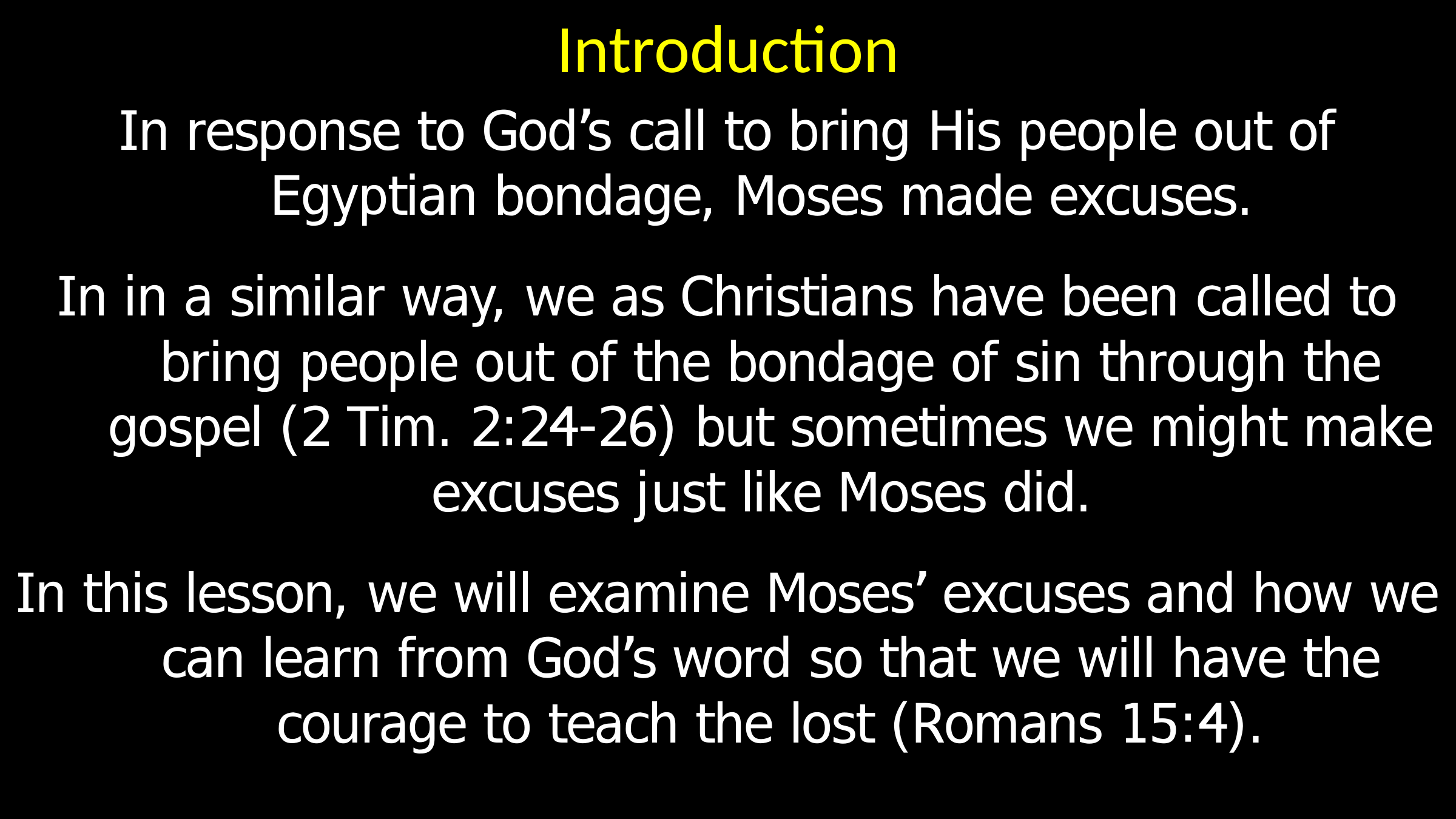

# Introduction
In response to God’s call to bring His people out of Egyptian bondage, Moses made excuses.

In in a similar way, we as Christians have been called to bring people out of the bondage of sin through the gospel (2 Tim. 2:24-26) but sometimes we might make excuses just like Moses did.

In this lesson, we will examine Moses’ excuses and how we can learn from God’s word so that we will have the courage to teach the lost (Romans 15:4).